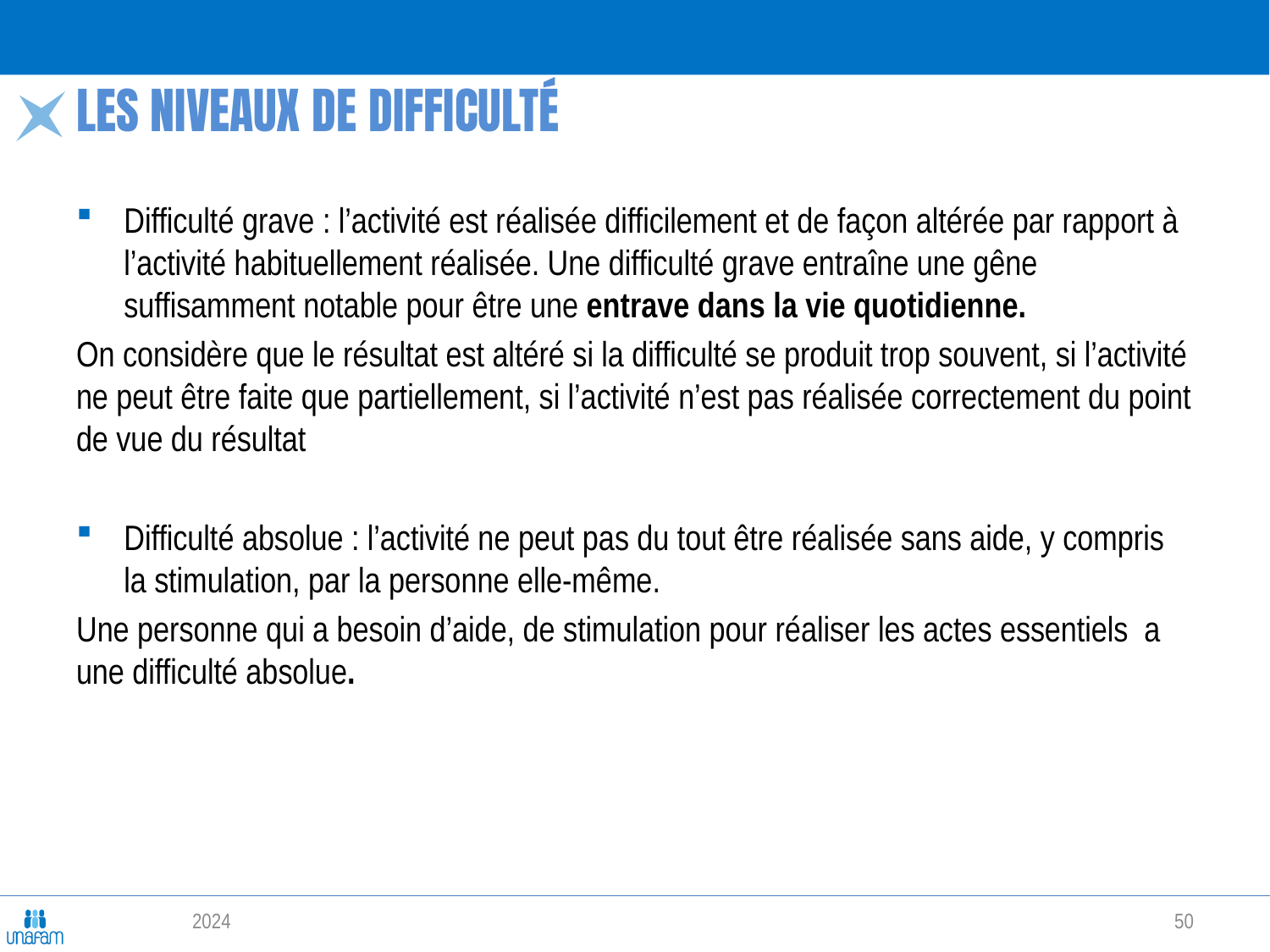

# Les niveaux de difficulté
Difficulté grave : l’activité est réalisée difficilement et de façon altérée par rapport à l’activité habituellement réalisée. Une difficulté grave entraîne une gêne suffisamment notable pour être une entrave dans la vie quotidienne.
On considère que le résultat est altéré si la difficulté se produit trop souvent, si l’activité ne peut être faite que partiellement, si l’activité n’est pas réalisée correctement du point de vue du résultat

Difficulté absolue : l’activité ne peut pas du tout être réalisée sans aide, y compris la stimulation, par la personne elle-même.
Une personne qui a besoin d’aide, de stimulation pour réaliser les actes essentiels  a une difficulté absolue.

2024
50